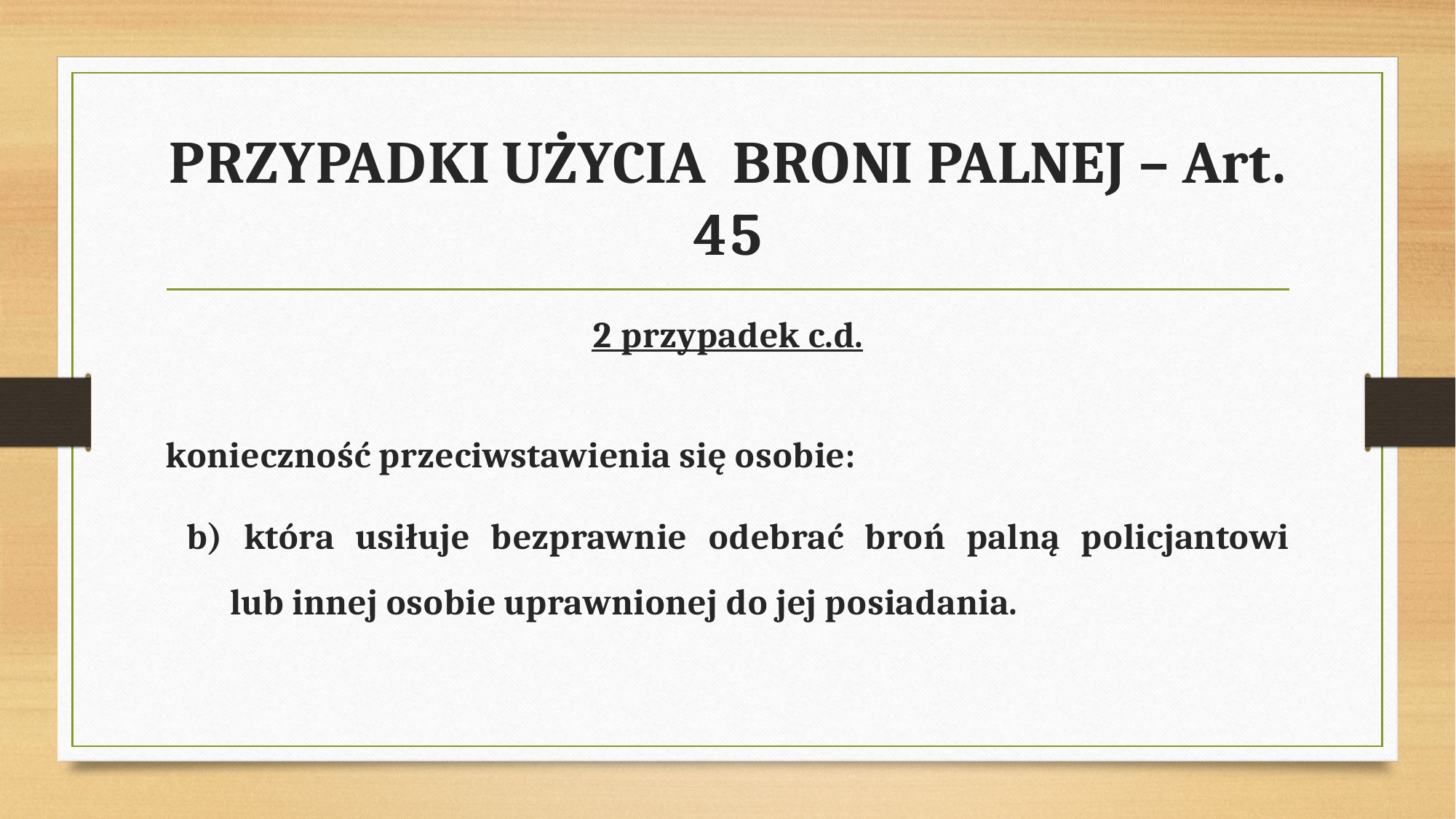

# PRZYPADKI UŻYCIA  BRONI PALNEJ – Art. 45
2 przypadek c.d.

konieczność przeciwstawienia się osobie:
 b) która usiłuje bezprawnie odebrać broń palną policjantowi
lub innej osobie uprawnionej do jej posiadania.